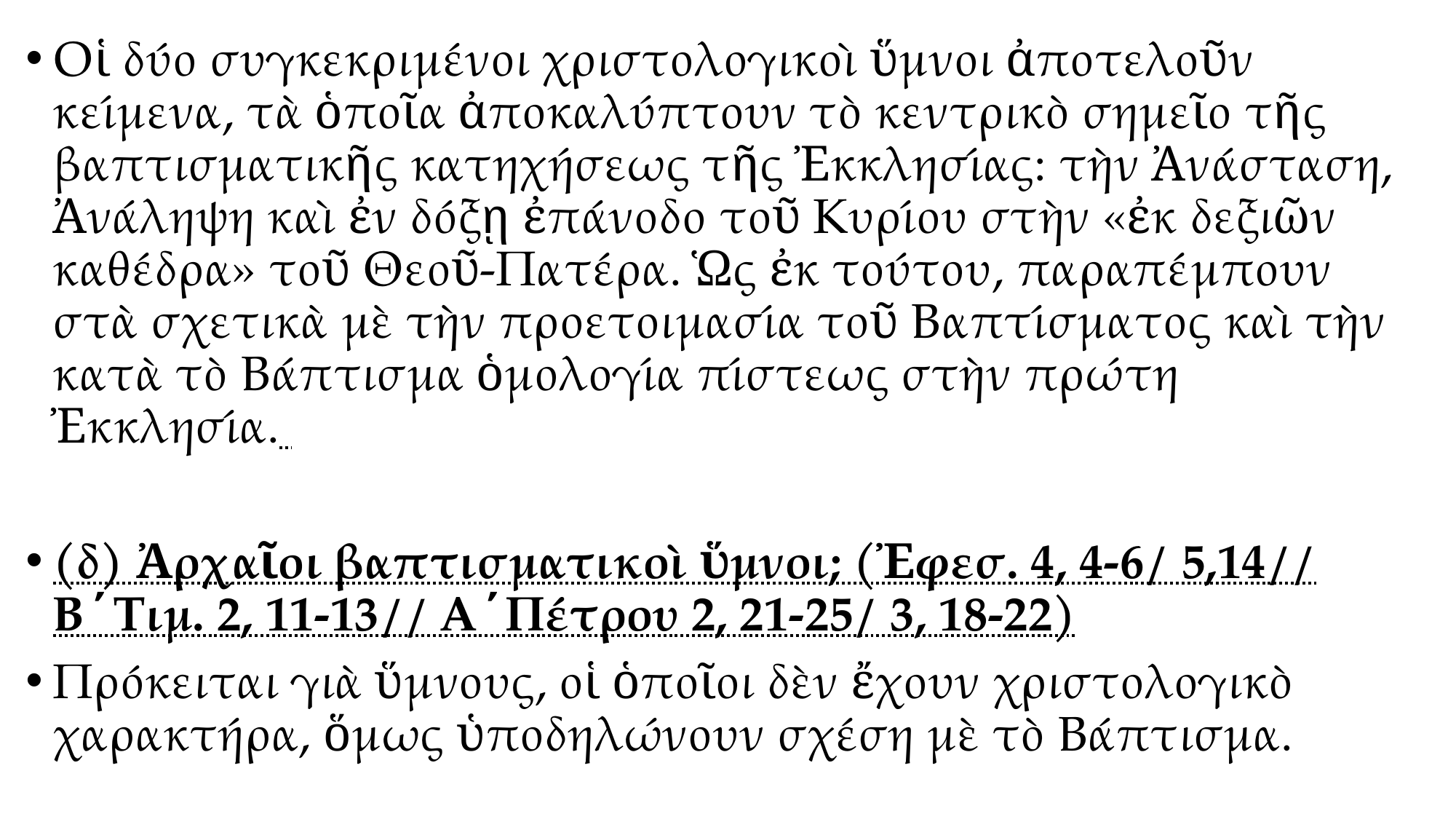

#
Οἱ δύο συγκεκριμένοι χριστολογικοὶ ὕμνοι ἀποτελοῦν κείμενα, τὰ ὁποῖα ἀποκαλύπτουν τὸ κεντρικὸ σημεῖο τῆς βαπτισματικῆς κατηχήσεως τῆς Ἐκκλησίας: τὴν Ἀνάσταση, Ἀνάληψη καὶ ἐν δόξῃ ἐπάνοδο τοῦ Κυρίου στὴν «ἐκ δεξιῶν καθέδρα» τοῦ Θεοῦ-Πατέρα. Ὡς ἐκ τούτου, παραπέμπουν στὰ σχετικὰ μὲ τὴν προετοιμασία τοῦ Βαπτίσματος καὶ τὴν κατὰ τὸ Βάπτισμα ὁμολογία πίστεως στὴν πρώτη Ἐκκλησία.

(δ) Ἀρχαῖοι βαπτισματικοὶ ὕμνοι; (Ἐφεσ. 4, 4-6/ 5,14// Β΄Τιμ. 2, 11-13// Α΄Πέτρου 2, 21-25/ 3, 18-22)
Πρόκειται γιὰ ὕμνους, οἱ ὁποῖοι δὲν ἔχουν χριστολογικὸ χαρακτήρα, ὅμως ὑποδηλώνουν σχέση μὲ τὸ Βάπτισμα.